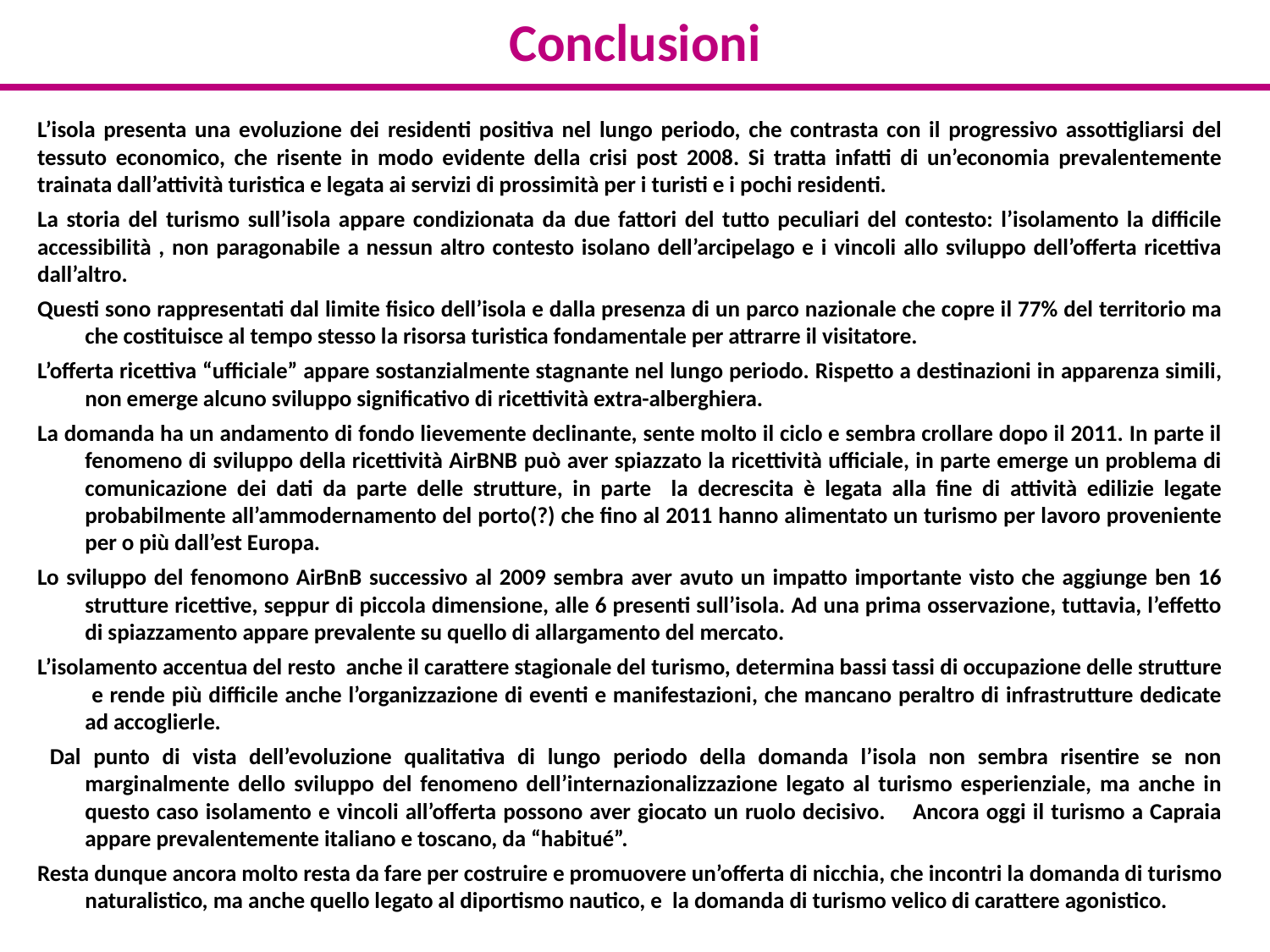

Conclusioni
L’isola presenta una evoluzione dei residenti positiva nel lungo periodo, che contrasta con il progressivo assottigliarsi del tessuto economico, che risente in modo evidente della crisi post 2008. Si tratta infatti di un’economia prevalentemente trainata dall’attività turistica e legata ai servizi di prossimità per i turisti e i pochi residenti.
La storia del turismo sull’isola appare condizionata da due fattori del tutto peculiari del contesto: l’isolamento la difficile accessibilità , non paragonabile a nessun altro contesto isolano dell’arcipelago e i vincoli allo sviluppo dell’offerta ricettiva dall’altro.
Questi sono rappresentati dal limite fisico dell’isola e dalla presenza di un parco nazionale che copre il 77% del territorio ma che costituisce al tempo stesso la risorsa turistica fondamentale per attrarre il visitatore.
L’offerta ricettiva “ufficiale” appare sostanzialmente stagnante nel lungo periodo. Rispetto a destinazioni in apparenza simili, non emerge alcuno sviluppo significativo di ricettività extra-alberghiera.
La domanda ha un andamento di fondo lievemente declinante, sente molto il ciclo e sembra crollare dopo il 2011. In parte il fenomeno di sviluppo della ricettività AirBNB può aver spiazzato la ricettività ufficiale, in parte emerge un problema di comunicazione dei dati da parte delle strutture, in parte  la decrescita è legata alla fine di attività edilizie legate probabilmente all’ammodernamento del porto(?) che fino al 2011 hanno alimentato un turismo per lavoro proveniente per o più dall’est Europa.
Lo sviluppo del fenomono AirBnB successivo al 2009 sembra aver avuto un impatto importante visto che aggiunge ben 16 strutture ricettive, seppur di piccola dimensione, alle 6 presenti sull’isola. Ad una prima osservazione, tuttavia, l’effetto di spiazzamento appare prevalente su quello di allargamento del mercato.
L’isolamento accentua del resto  anche il carattere stagionale del turismo, determina bassi tassi di occupazione delle strutture  e rende più difficile anche l’organizzazione di eventi e manifestazioni, che mancano peraltro di infrastrutture dedicate ad accoglierle.
 Dal punto di vista dell’evoluzione qualitativa di lungo periodo della domanda l’isola non sembra risentire se non marginalmente dello sviluppo del fenomeno dell’internazionalizzazione legato al turismo esperienziale, ma anche in questo caso isolamento e vincoli all’offerta possono aver giocato un ruolo decisivo.    Ancora oggi il turismo a Capraia appare prevalentemente italiano e toscano, da “habitué”.
Resta dunque ancora molto resta da fare per costruire e promuovere un’offerta di nicchia, che incontri la domanda di turismo naturalistico, ma anche quello legato al diportismo nautico, e  la domanda di turismo velico di carattere agonistico.